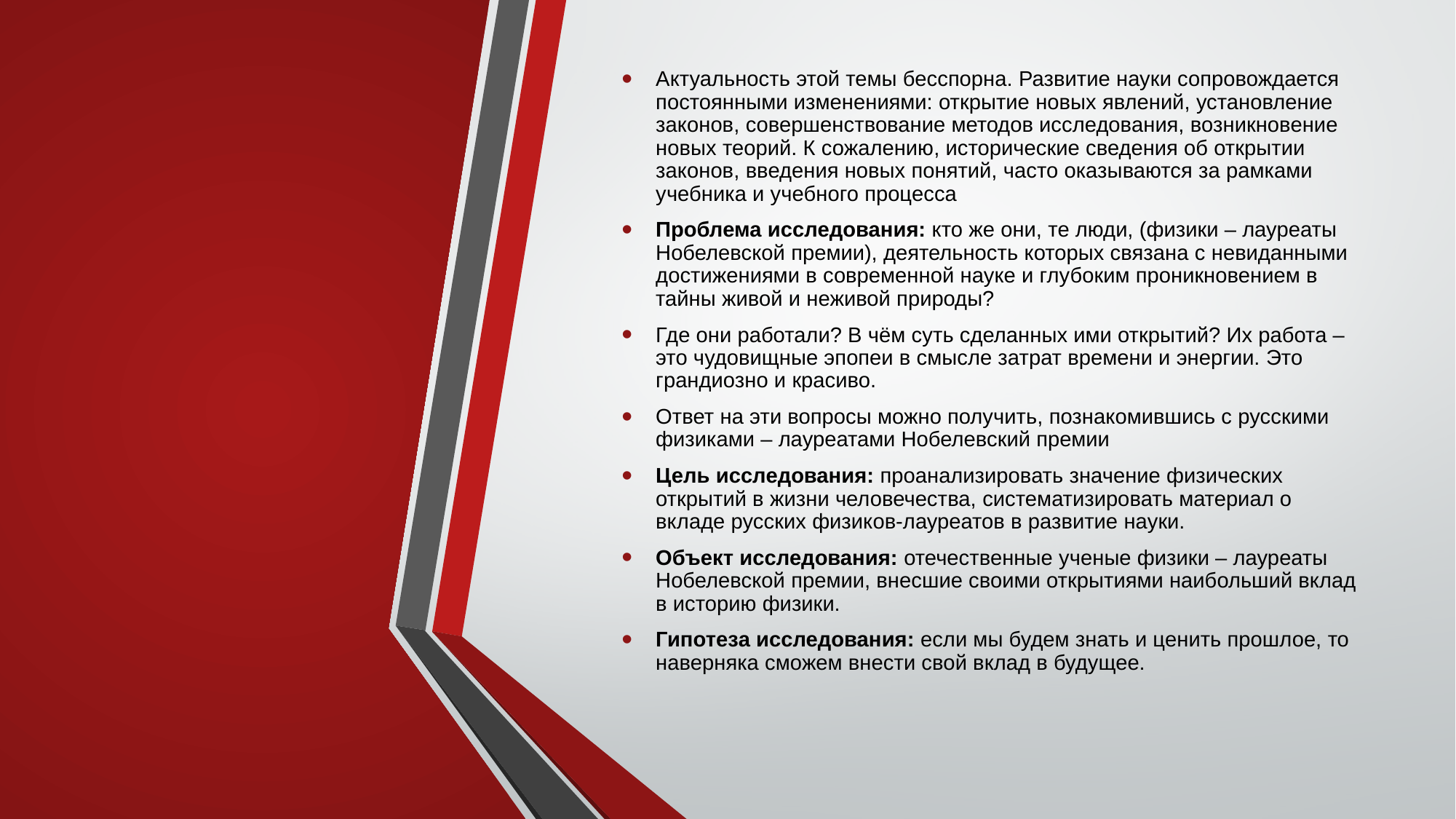

#
Актуальность этой темы бесспорна. Развитие науки сопровождается постоянными изменениями: открытие новых явлений, установление законов, совершенствование методов исследования, возникновение новых теорий. К сожалению, исторические сведения об открытии законов, введения новых понятий, часто оказываются за рамками учебника и учебного процесса
Проблема исследования: кто же они, те люди, (физики – лауреаты Нобелевской премии), деятельность которых связана с невиданными достижениями в современной науке и глубоким проникновением в тайны живой и неживой природы?
Где они работали? В чём суть сделанных ими открытий? Их работа – это чудовищные эпопеи в смысле затрат времени и энергии. Это грандиозно и красиво.
Ответ на эти вопросы можно получить, познакомившись с русскими физиками – лауреатами Нобелевский премии
Цель исследования: проанализировать значение физических открытий в жизни человечества, систематизировать материал о вкладе русских физиков-лауреатов в развитие науки.
Объект исследования: отечественные ученые физики – лауреаты Нобелевской премии, внесшие своими открытиями наибольший вклад в историю физики.
Гипотеза исследования: если мы будем знать и ценить прошлое, то наверняка сможем внести свой вклад в будущее.